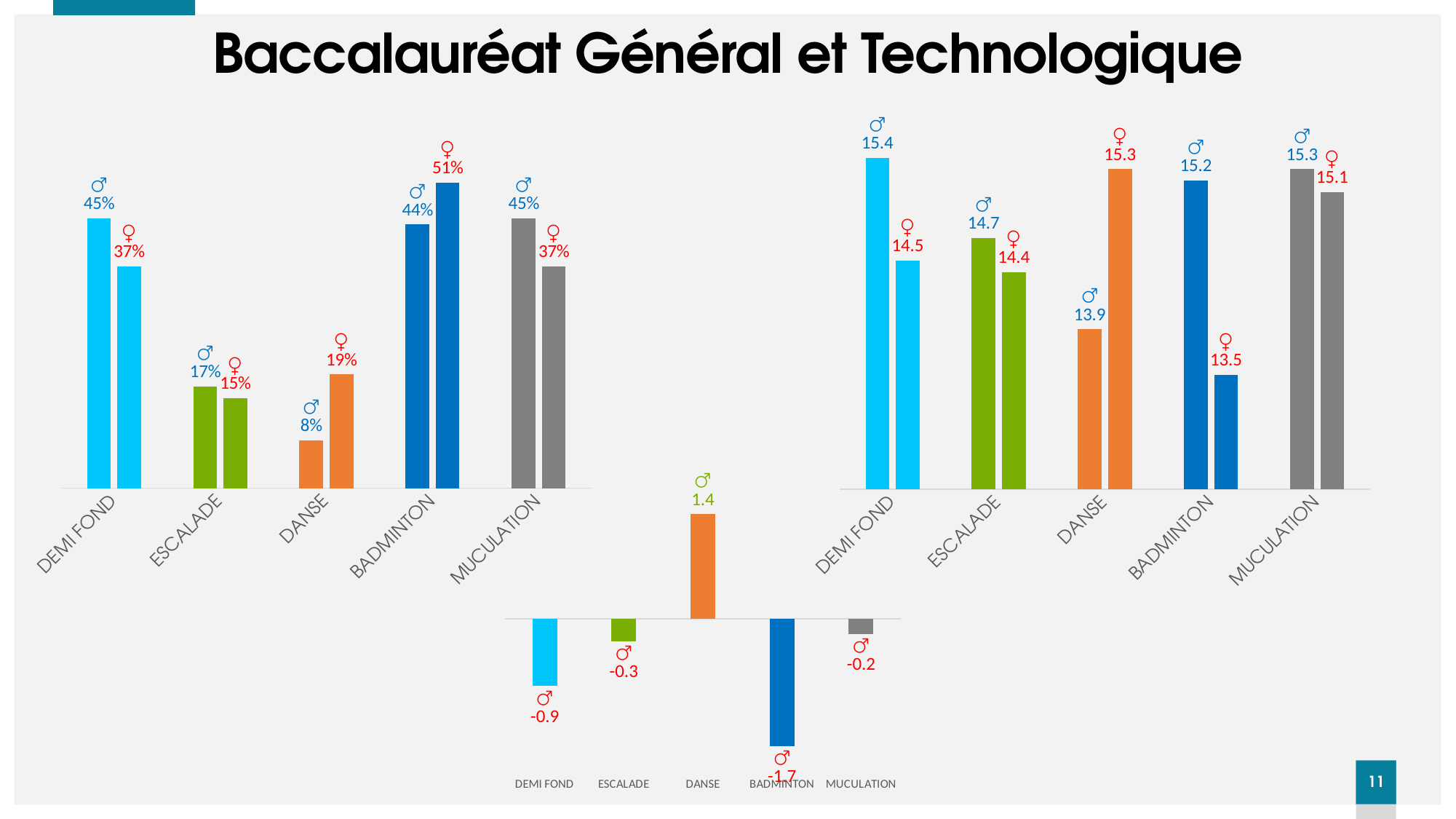

# Baccalauréat Général et Technologique

### Chart

| Category | Garçons | Filles |
|---|---|---|
| DEMI FOND | 15.4 | 14.5 |
| ESCALADE | 14.7 | 14.4 |
| DANSE | 13.9 | 15.3 |
| BADMINTON | 15.2 | 13.5 |
| MUCULATION | 15.3 | 15.1 |

### Chart

| Category | Garçons | Filles |
|---|---|---|
| DEMI FOND | 0.45 | 0.37 |
| ESCALADE | 0.17 | 0.15 |
| DANSE | 0.08 | 0.19 |
| BADMINTON | 0.44 | 0.51 |
| MUCULATION | 0.45 | 0.37 |

### Chart

| Category | Ecart |
|---|---|
| DEMI FOND | -0.9 |
| ESCALADE | -0.3 |
| DANSE | 1.4 |
| BADMINTON | -1.7 |
| MUCULATION | -0.2 |